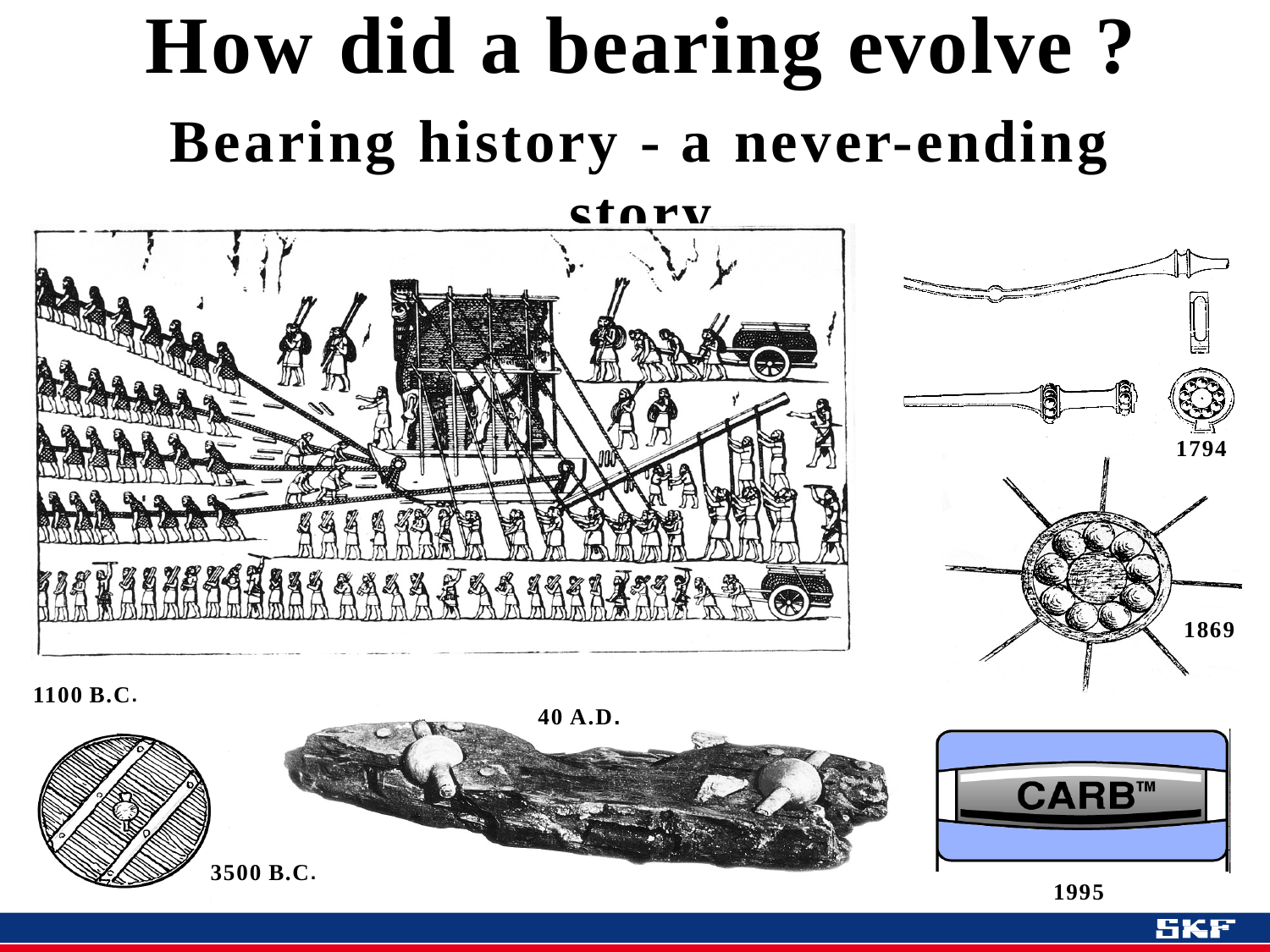

# How did a bearing evolve ?
Bearing history - a never-ending story

1794

1869
1100 B.C.

40 A.D.

3500 B.C.
1995